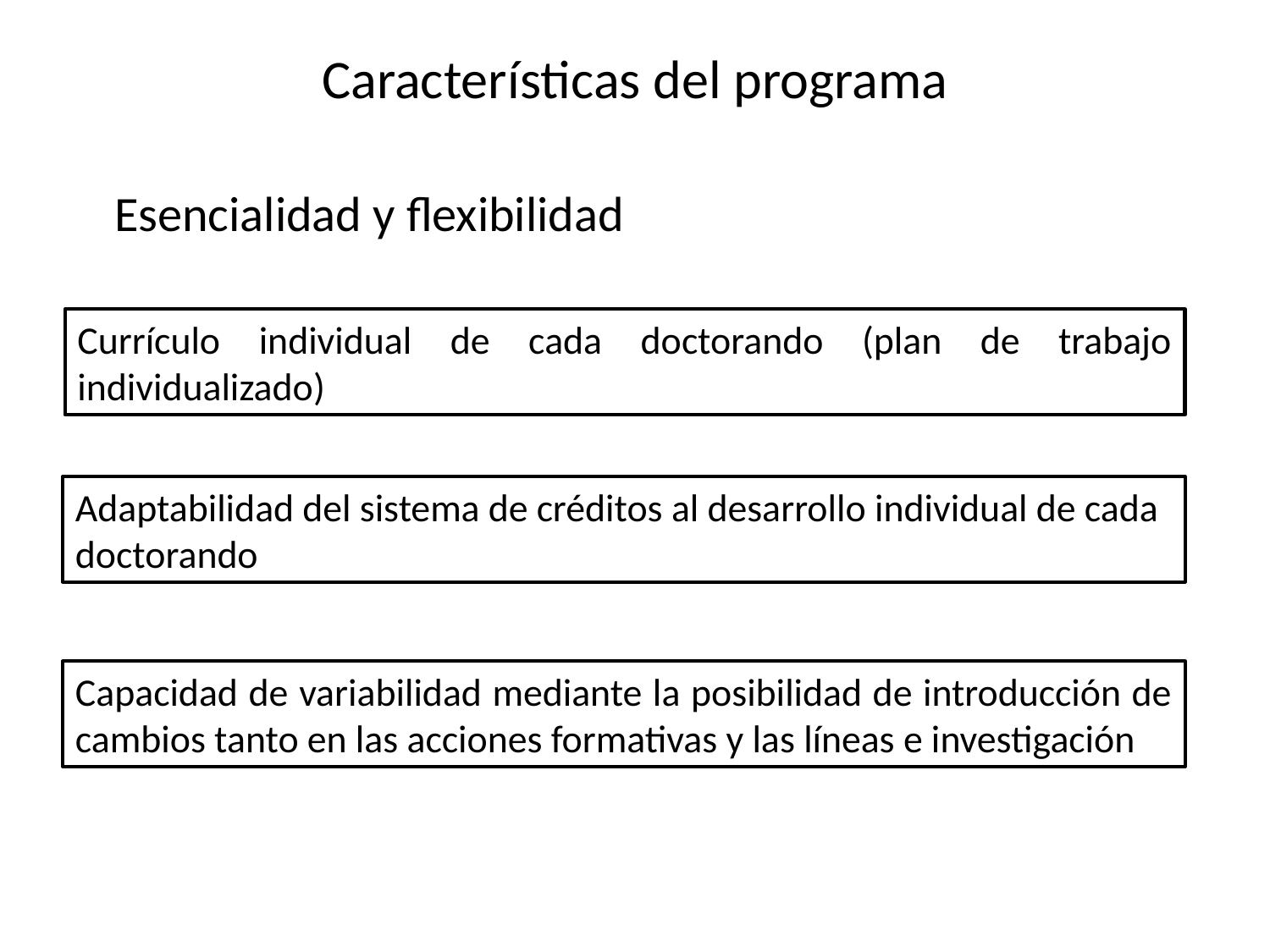

# Características del programa
Esencialidad y flexibilidad
Currículo individual de cada doctorando (plan de trabajo individualizado)
Adaptabilidad del sistema de créditos al desarrollo individual de cada doctorando
Capacidad de variabilidad mediante la posibilidad de introducción de cambios tanto en las acciones formativas y las líneas e investigación